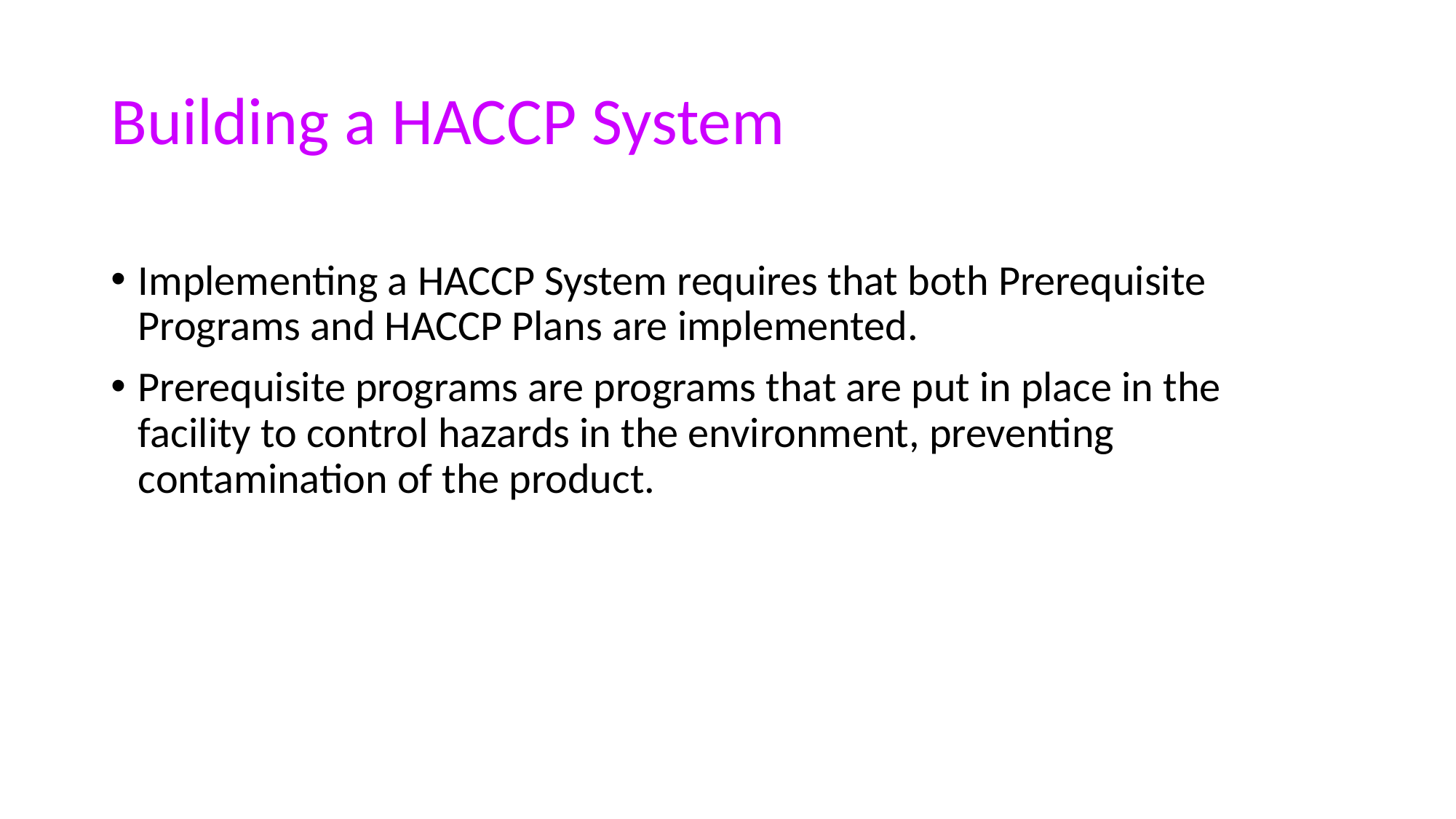

# Building a HACCP System
Implementing a HACCP System requires that both Prerequisite Programs and HACCP Plans are implemented.
Prerequisite programs are programs that are put in place in the facility to control hazards in the environment, preventing contamination of the product.